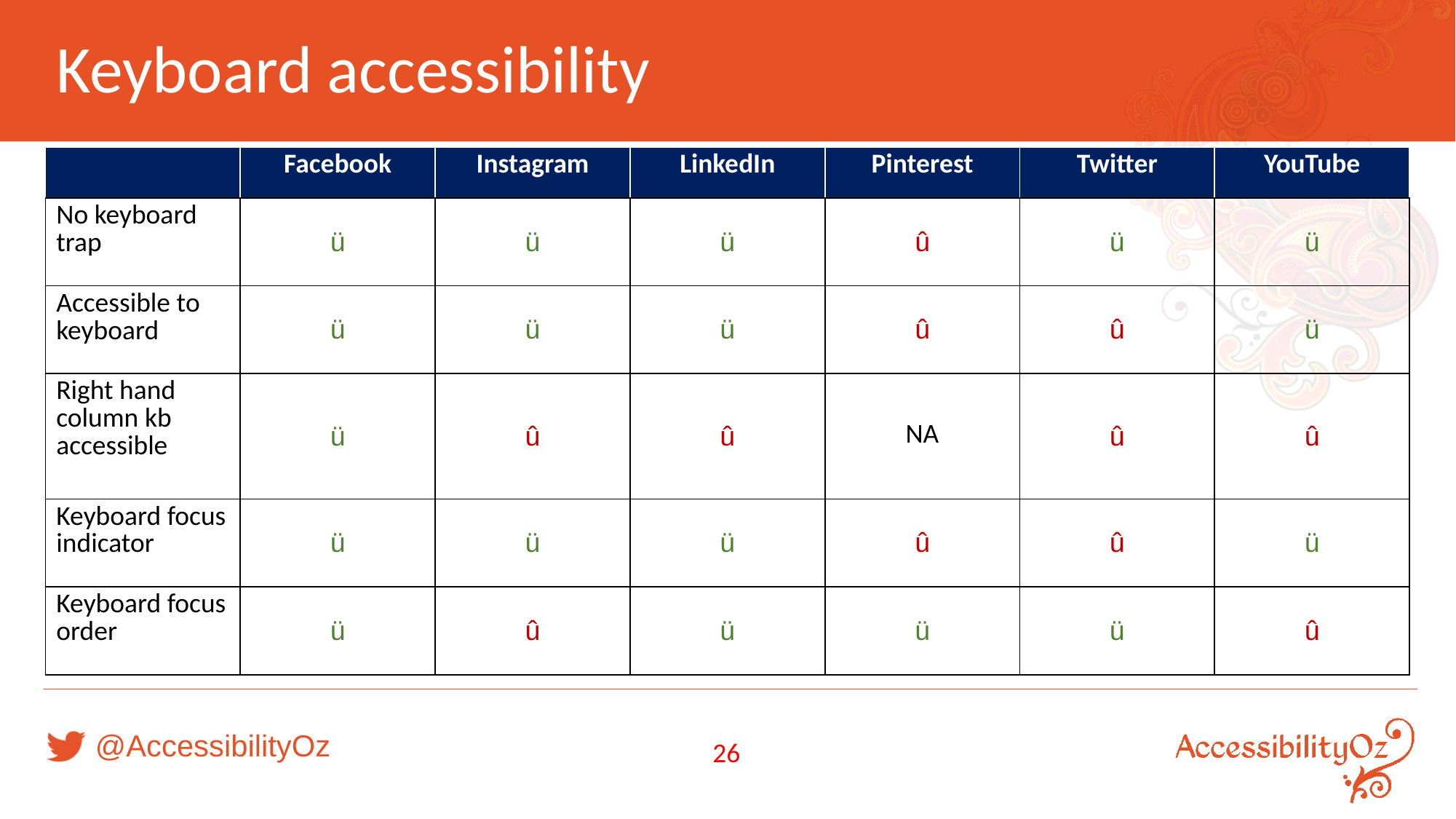

# Keyboard accessibility
|  | Facebook | Instagram | LinkedIn | Pinterest | Twitter | YouTube |
| --- | --- | --- | --- | --- | --- | --- |
| No keyboard trap | ü | ü | ü | û | ü | ü |
| Accessible to keyboard | ü | ü | ü | û | û | ü |
| Right hand column kb accessible | ü | û | û | NA | û | û |
| Keyboard focus indicator | ü | ü | ü | û | û | ü |
| Keyboard focus order | ü | û | ü | ü | ü | û |

26